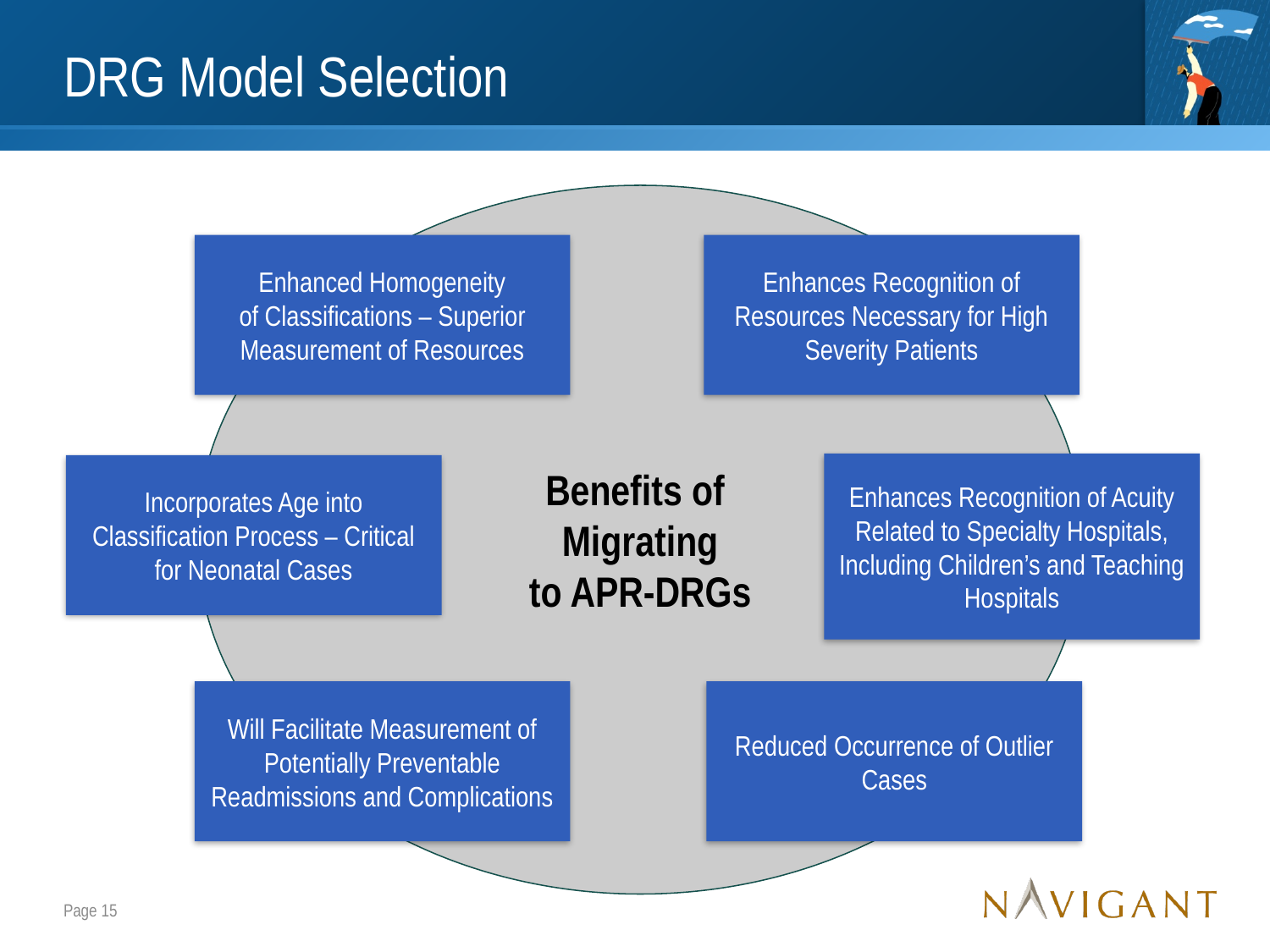

# DRG Model Selection
Benefits of
Migrating
to APR-DRGs
Enhanced Homogeneity
of Classifications – Superior Measurement of Resources
Enhances Recognition of Resources Necessary for High Severity Patients
Enhances Recognition of Acuity Related to Specialty Hospitals, Including Children’s and Teaching Hospitals
Incorporates Age into Classification Process – Critical for Neonatal Cases
Will Facilitate Measurement of Potentially Preventable Readmissions and Complications
Reduced Occurrence of Outlier Cases
Page 15